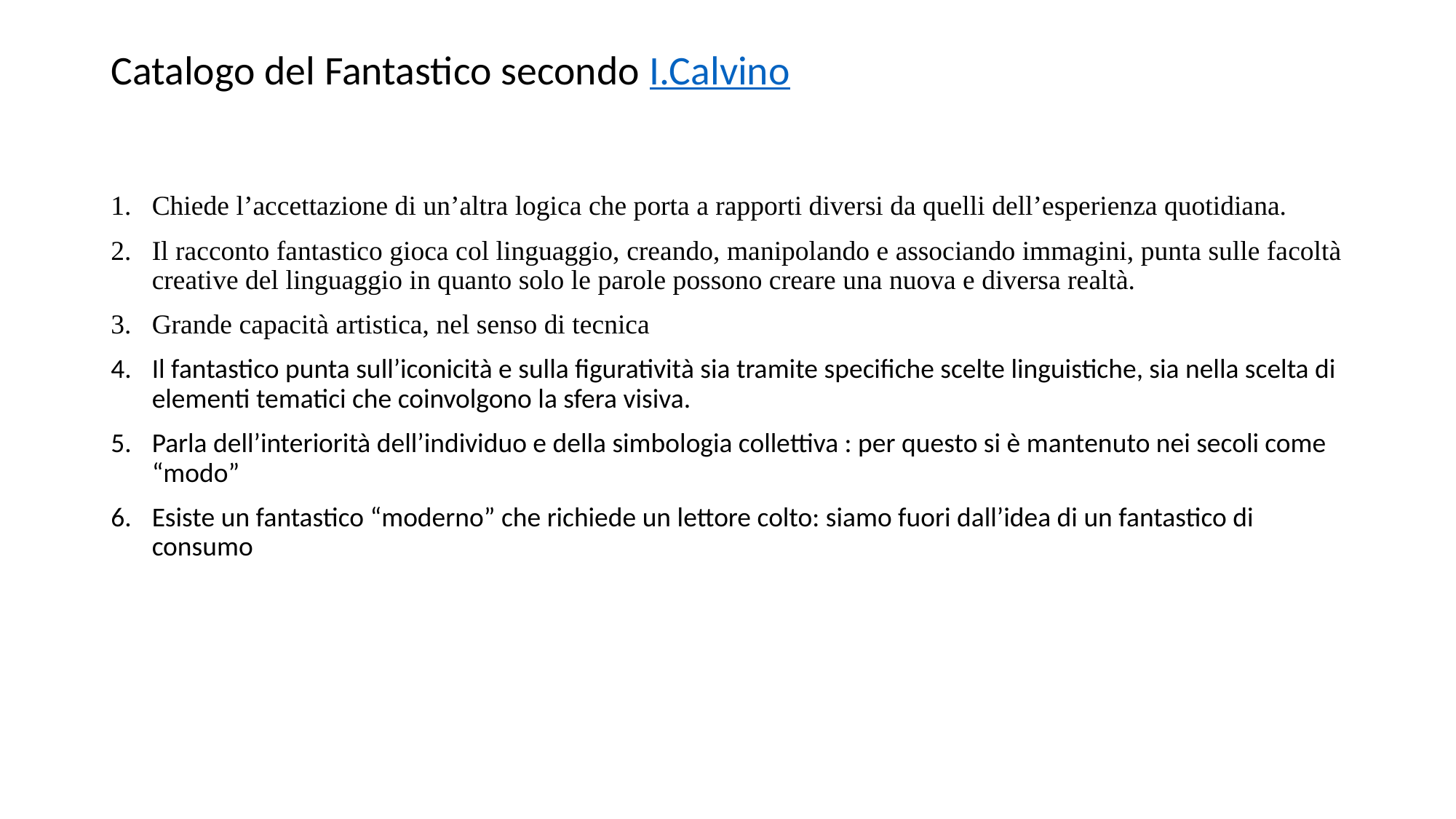

# Catalogo del Fantastico secondo I.Calvino
Chiede l’accettazione di un’altra logica che porta a rapporti diversi da quelli dell’esperienza quotidiana.
Il racconto fantastico gioca col linguaggio, creando, manipolando e associando immagini, punta sulle facoltà creative del linguaggio in quanto solo le parole possono creare una nuova e diversa realtà.
Grande capacità artistica, nel senso di tecnica
Il fantastico punta sull’iconicità e sulla figuratività sia tramite specifiche scelte linguistiche, sia nella scelta di elementi tematici che coinvolgono la sfera visiva.
Parla dell’interiorità dell’individuo e della simbologia collettiva : per questo si è mantenuto nei secoli come “modo”
Esiste un fantastico “moderno” che richiede un lettore colto: siamo fuori dall’idea di un fantastico di consumo